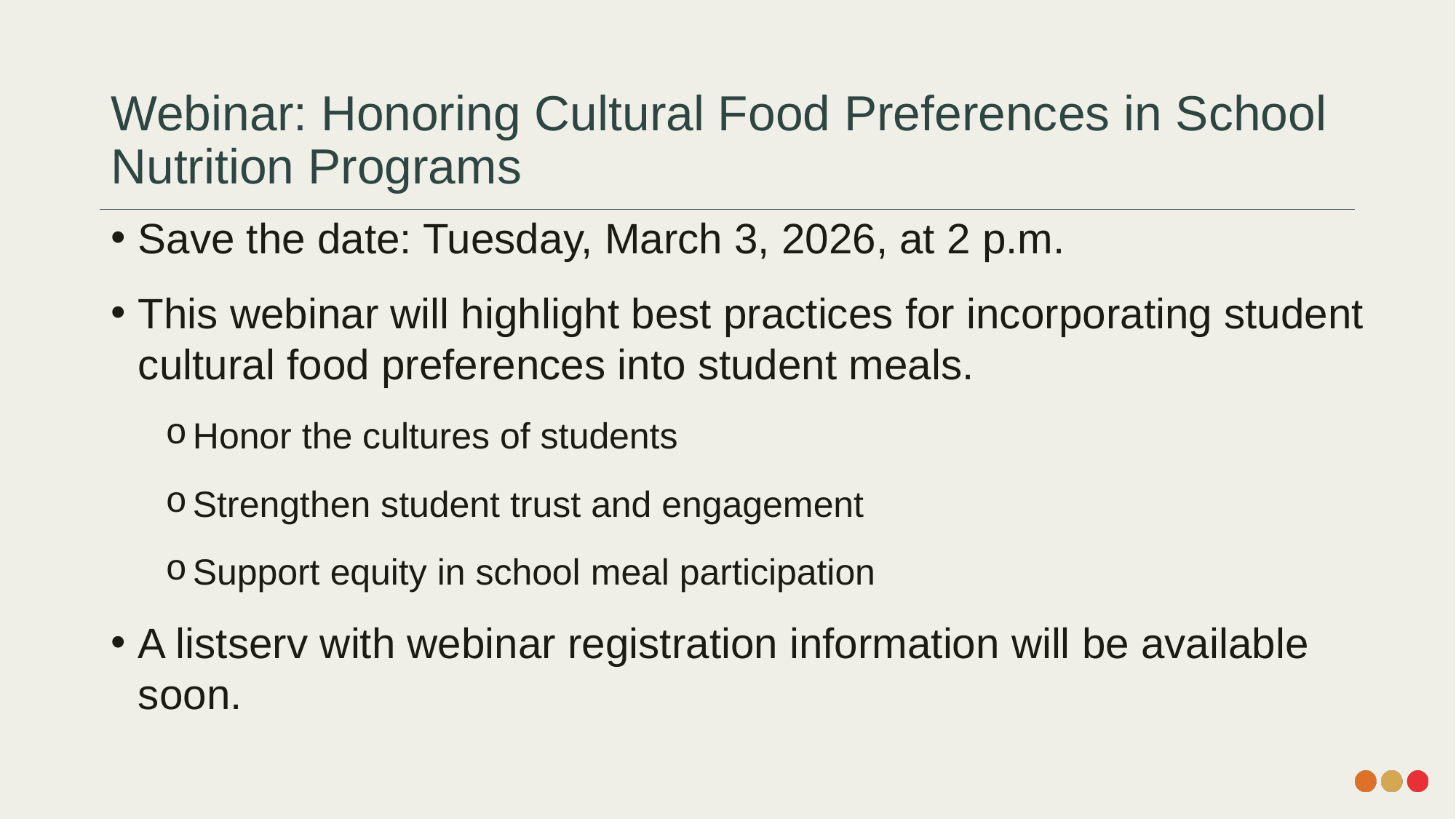

# Webinar: Honoring Cultural Food Preferences in School Nutrition Programs
Save the date: Tuesday, March 3, 2026, at 2 p.m.
This webinar will highlight best practices for incorporating student cultural food preferences into student meals.
Honor the cultures of students
Strengthen student trust and engagement
Support equity in school meal participation
A listserv with webinar registration information will be available soon.